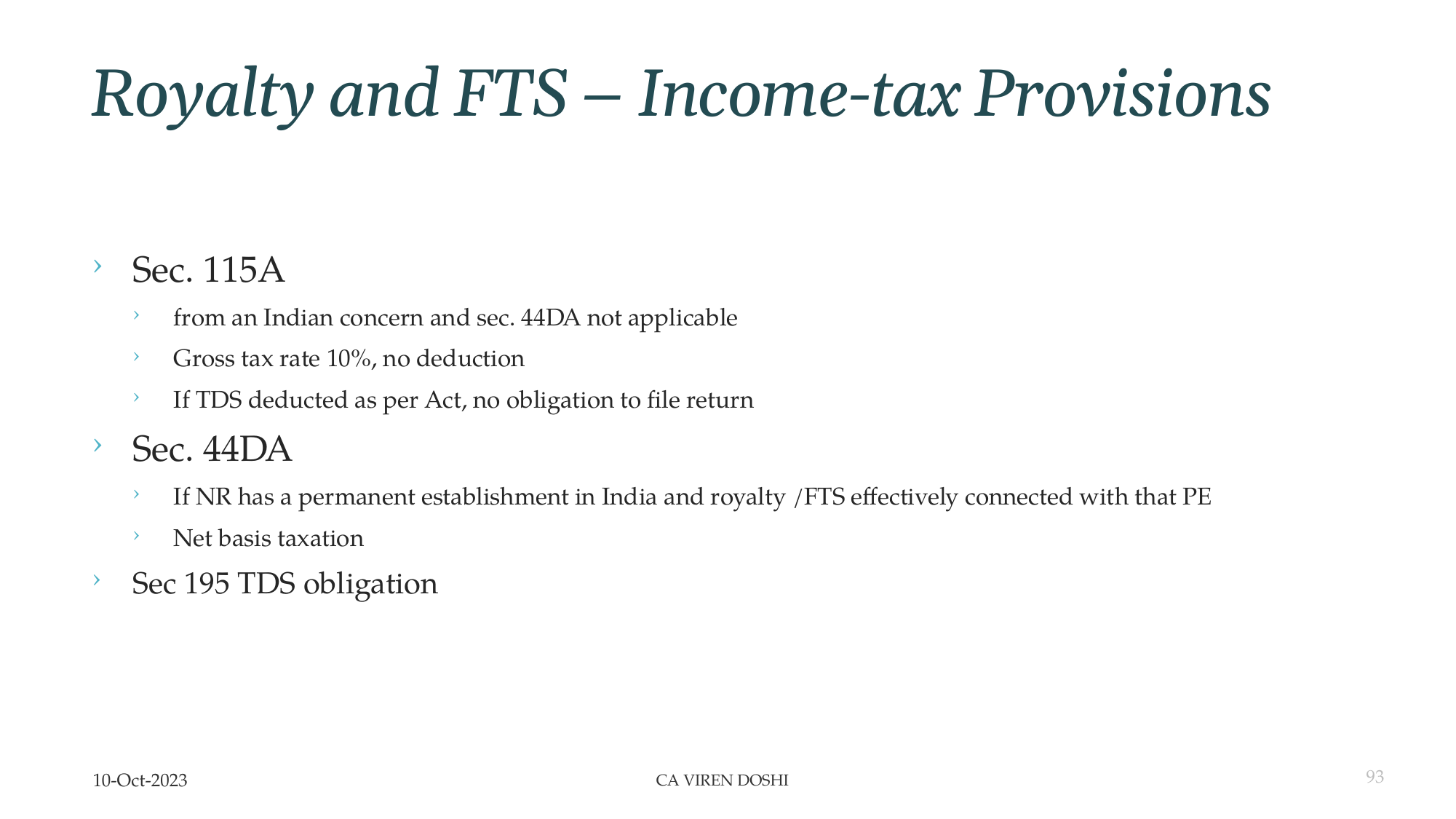

# Royalty and FTS – Income-tax Provisions
Sec. 115A
from an Indian concern and sec. 44DA not applicable
Gross tax rate 10%, no deduction
If TDS deducted as per Act, no obligation to file return
Sec. 44DA
If NR has a permanent establishment in India and royalty /FTS effectively connected with that PE
Net basis taxation
Sec 195 TDS obligation
10-Oct-2023
CA Viren Doshi
93